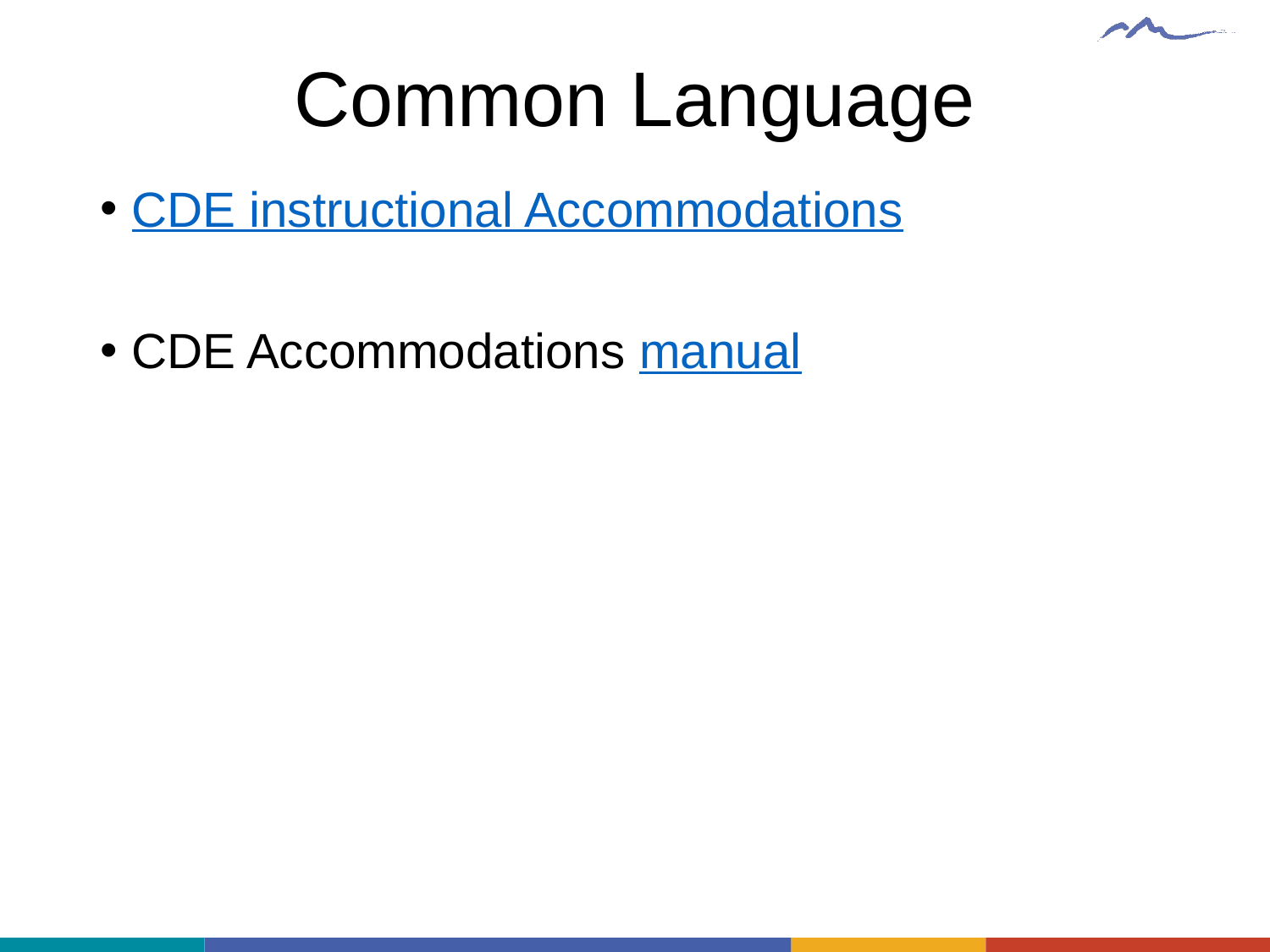

# Common Language
CDE instructional Accommodations

CDE Accommodations manual